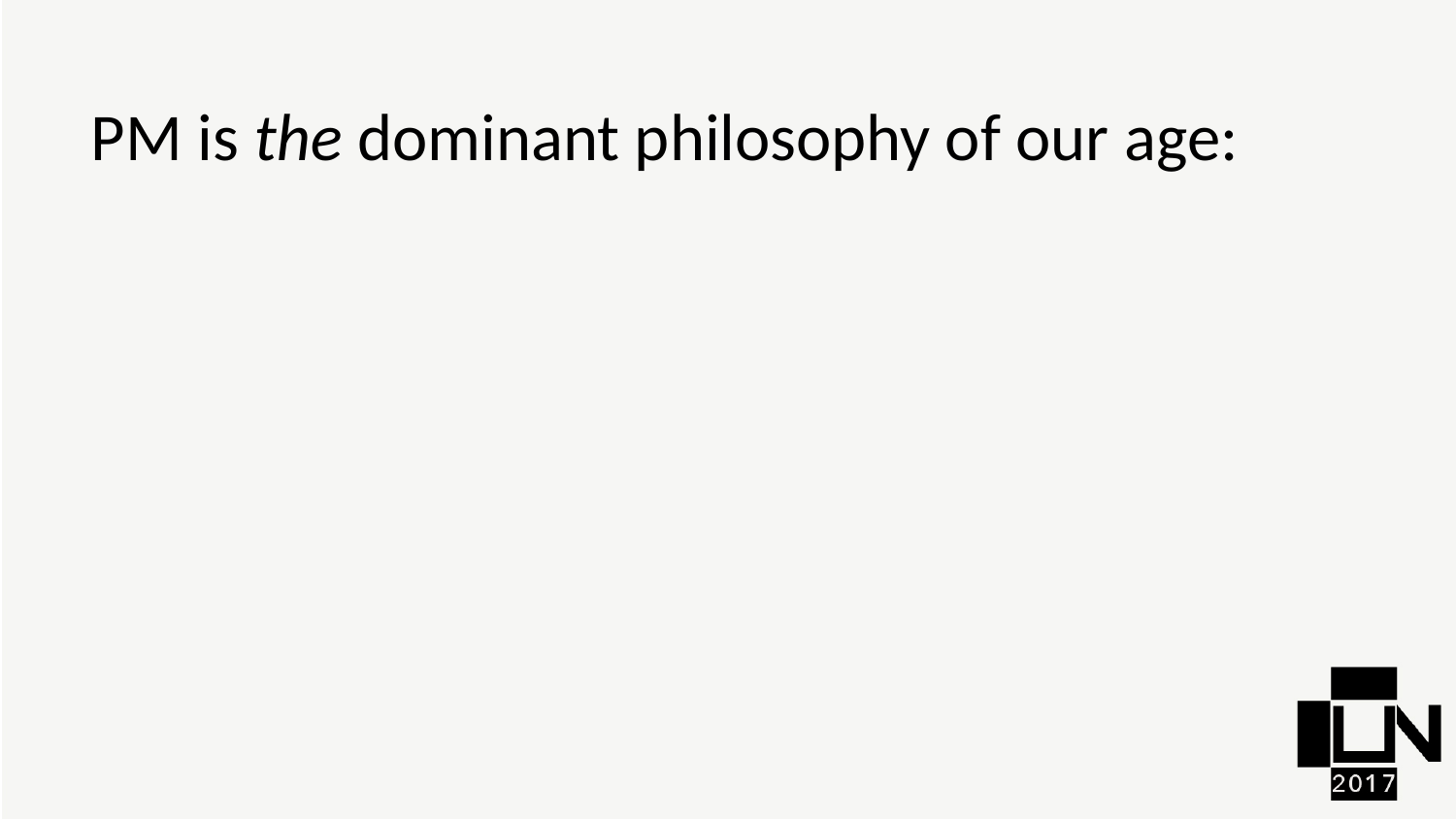

PM is the dominant philosophy of our age: